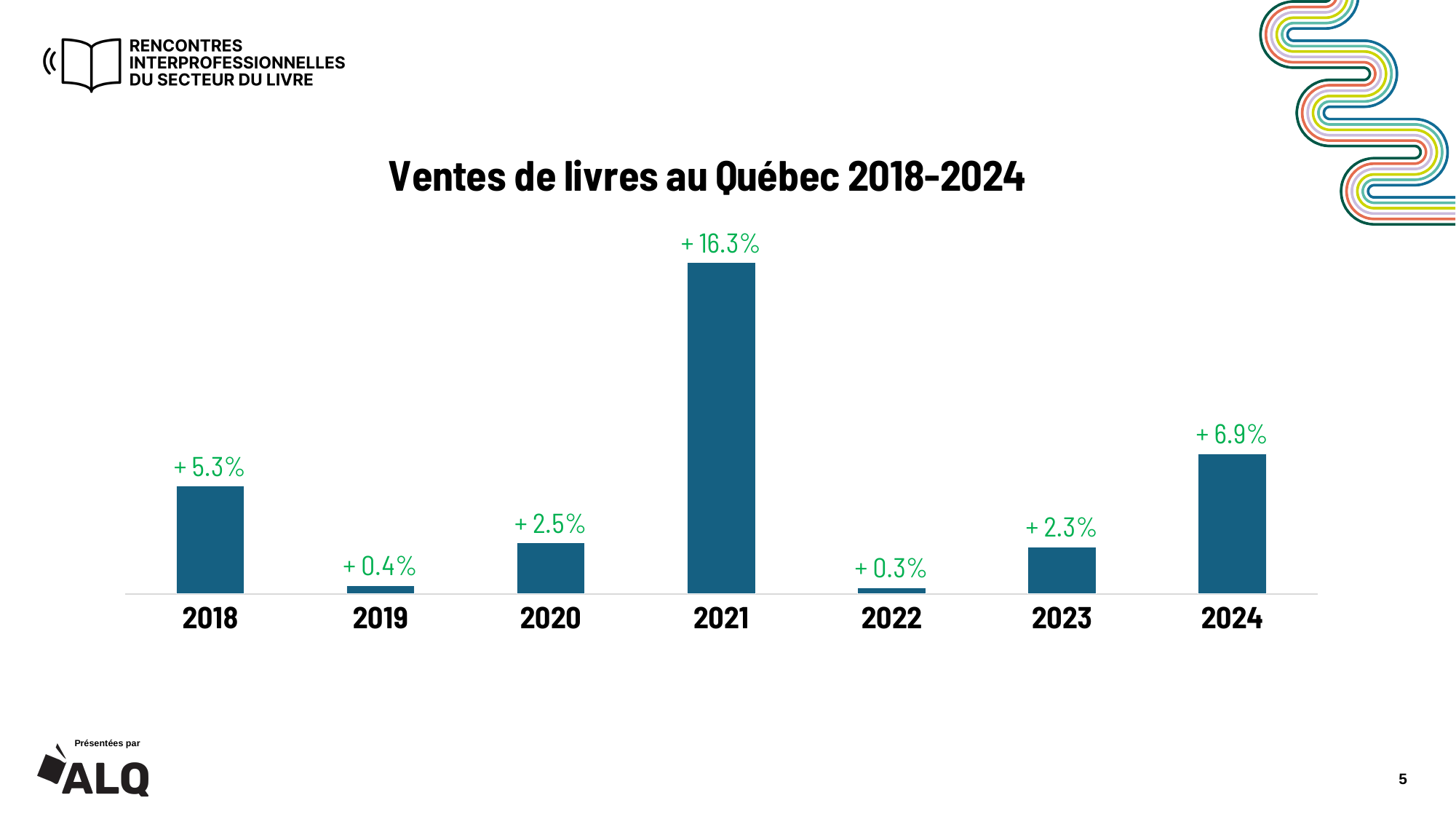

### Chart: Ventes de livres au Québec 2018-2024

| Category | Ensemble des ventes |
|---|---|
| 2018 | 0.053 |
| 2019 | 0.004 |
| 2020 | 0.025 |
| 2021 | 0.163 |
| 2022 | 0.003 |
| 2023 | 0.023 |
| 2024 | 0.069 |